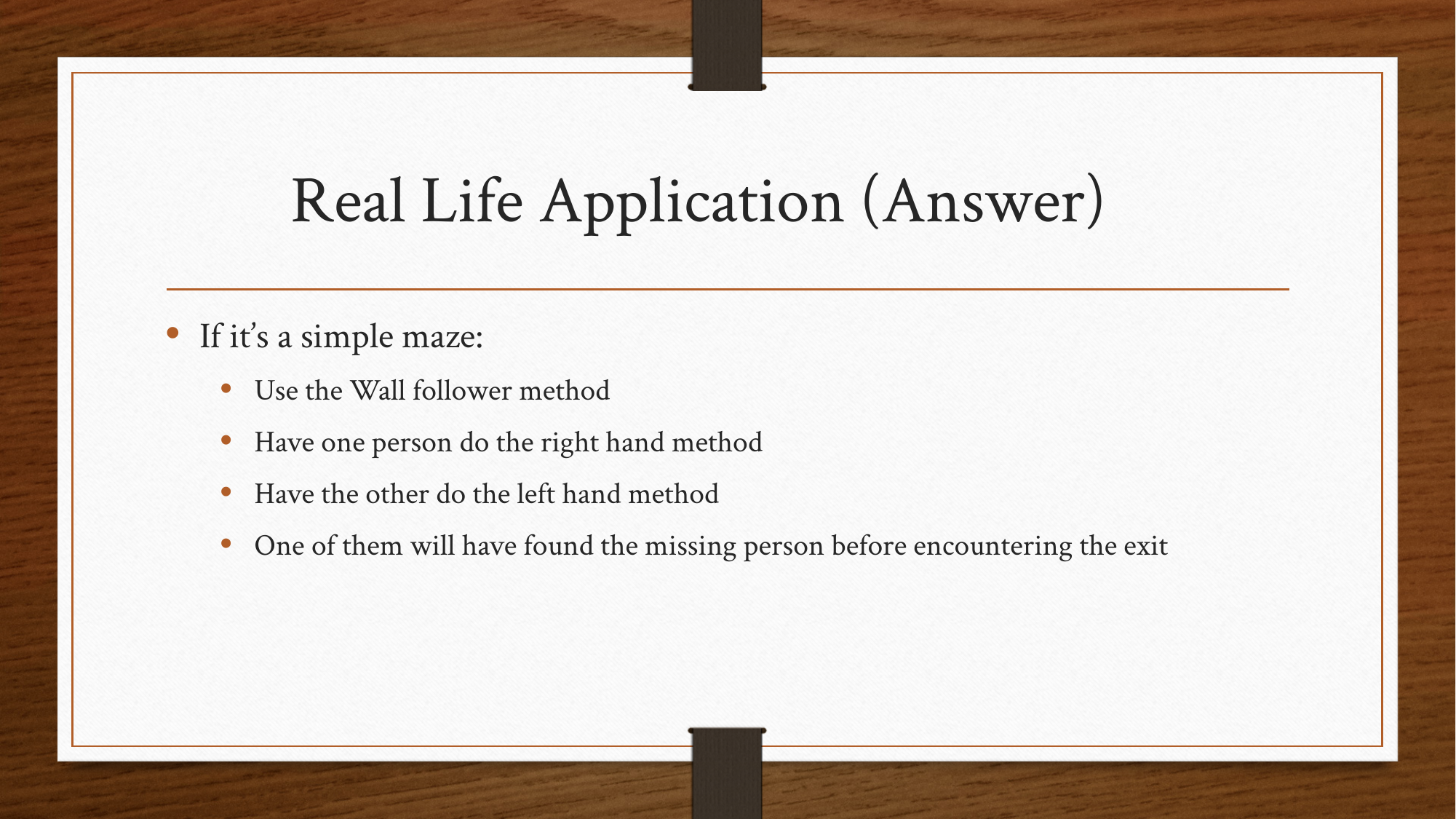

# Real Life Application (Answer)
If it’s a simple maze:
Use the Wall follower method
Have one person do the right hand method
Have the other do the left hand method
One of them will have found the missing person before encountering the exit